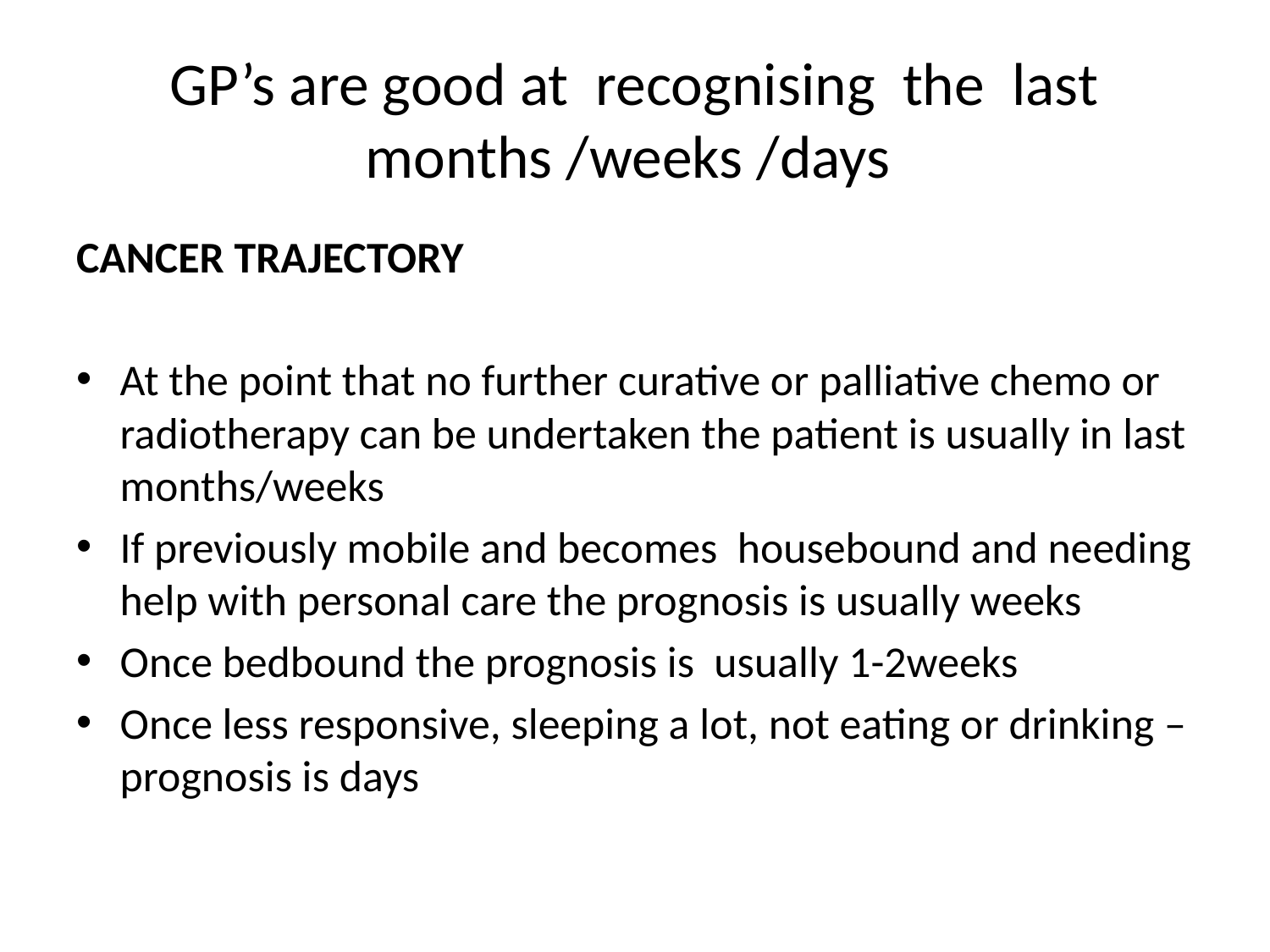

# GP’s are good at  recognising  the  last months /weeks /days
CANCER TRAJECTORY

At the point that no further curative or palliative chemo or radiotherapy can be undertaken the patient is usually in last months/weeks
If previously mobile and becomes  housebound and needing help with personal care the prognosis is usually weeks
Once bedbound the prognosis is  usually 1-2weeks
Once less responsive, sleeping a lot, not eating or drinking –prognosis is days